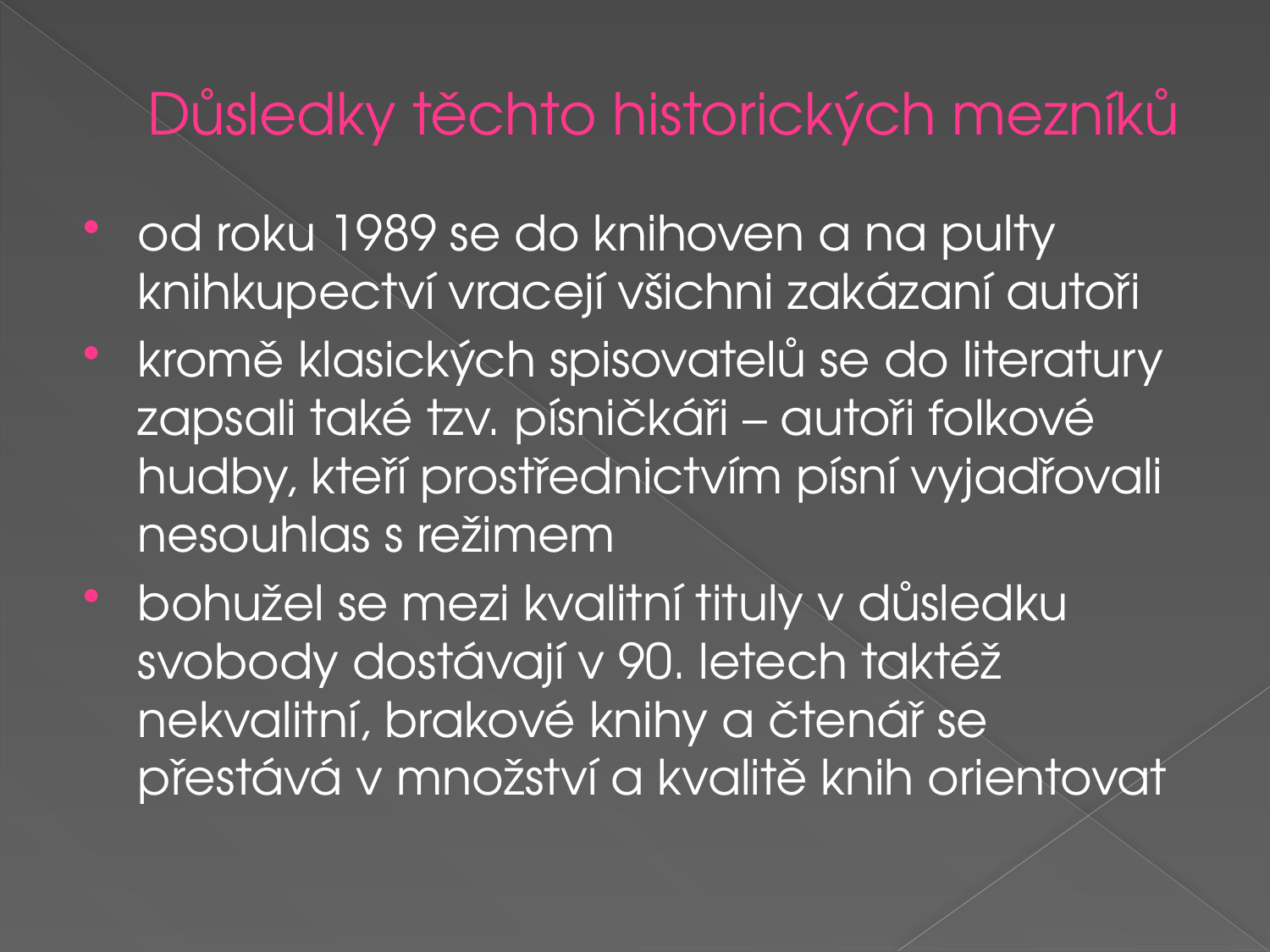

# Důsledky těchto historických mezníků
od roku 1989 se do knihoven a na pulty knihkupectví vracejí všichni zakázaní autoři
kromě klasických spisovatelů se do literatury zapsali také tzv. písničkáři – autoři folkové hudby, kteří prostřednictvím písní vyjadřovali nesouhlas s režimem
bohužel se mezi kvalitní tituly v důsledku svobody dostávají v 90. letech taktéž nekvalitní, brakové knihy a čtenář se přestává v množství a kvalitě knih orientovat